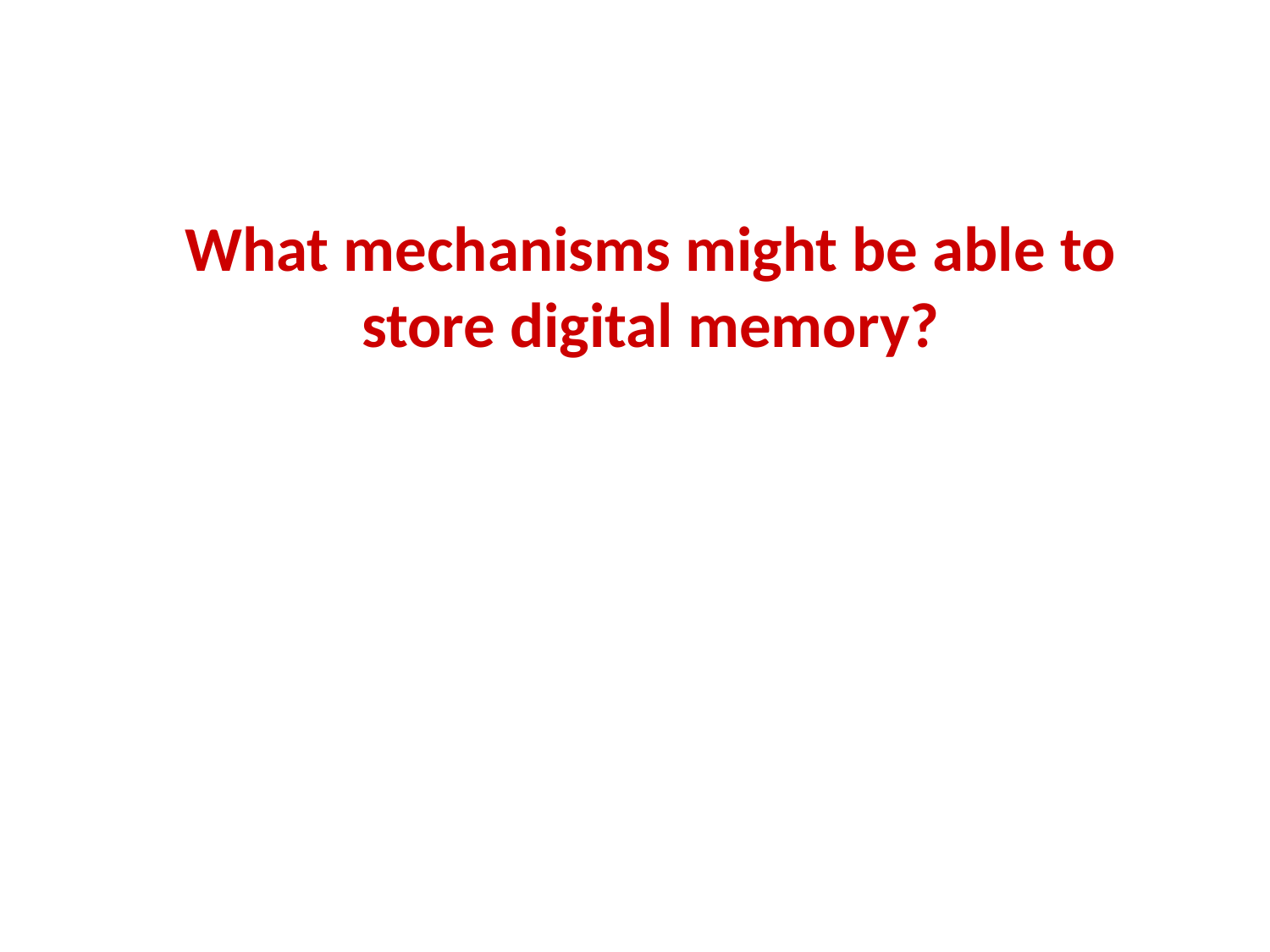

What mechanisms might be able to store digital memory?